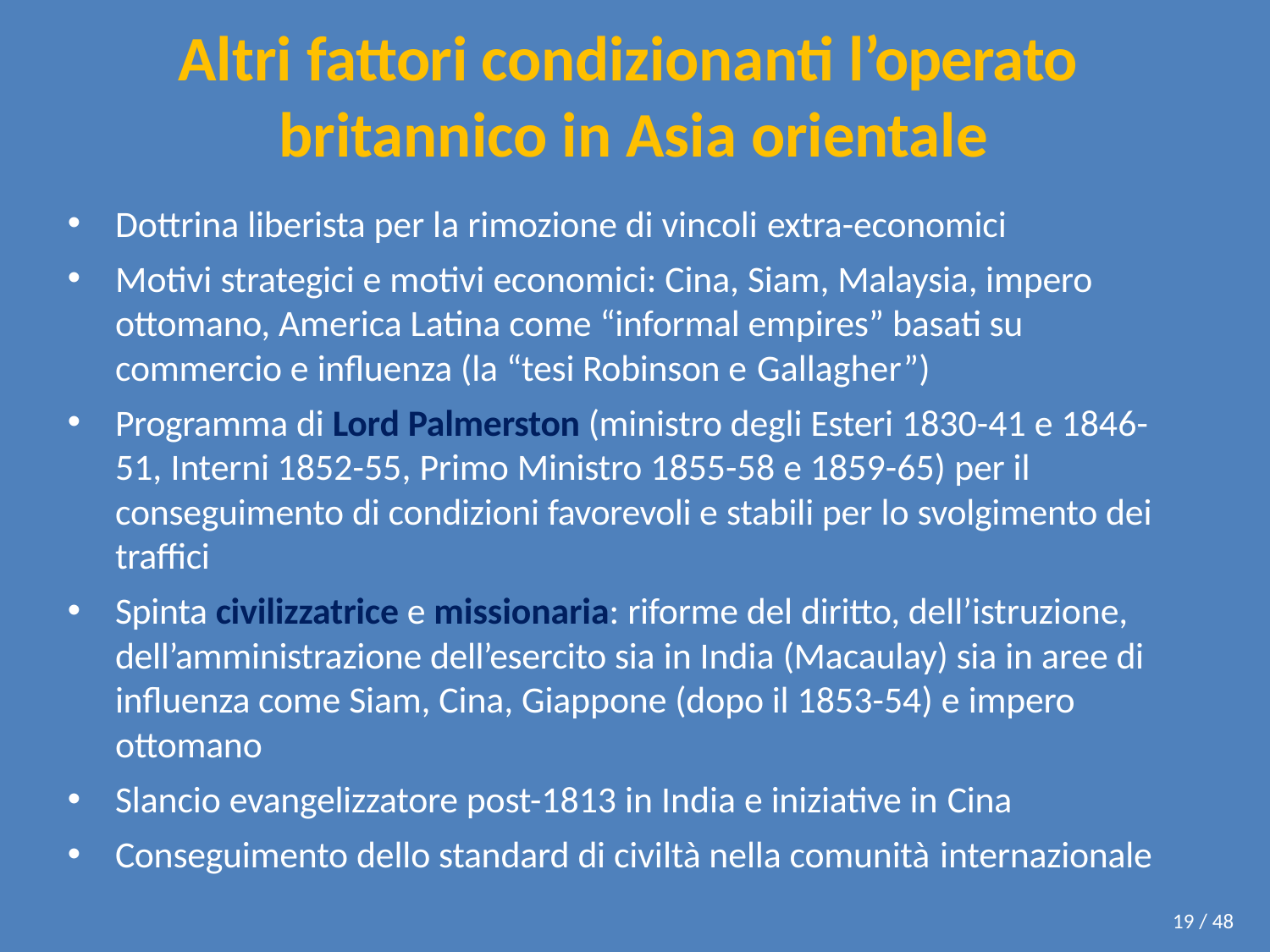

# Altri fattori condizionanti l’operato  britannico in Asia orientale
Dottrina liberista per la rimozione di vincoli extra-economici
Motivi strategici e motivi economici: Cina, Siam, Malaysia, impero  ottomano, America Latina come “informal empires” basati su  commercio e influenza (la “tesi Robinson e Gallagher”)
Programma di Lord Palmerston (ministro degli Esteri 1830-41 e 1846-  51, Interni 1852-55, Primo Ministro 1855-58 e 1859-65) per il  conseguimento di condizioni favorevoli e stabili per lo svolgimento dei  traffici
Spinta civilizzatrice e missionaria: riforme del diritto, dell’istruzione,  dell’amministrazione dell’esercito sia in India (Macaulay) sia in aree di  influenza come Siam, Cina, Giappone (dopo il 1853-54) e impero  ottomano
Slancio evangelizzatore post-1813 in India e iniziative in Cina
Conseguimento dello standard di civiltà nella comunità internazionale

19 / 48